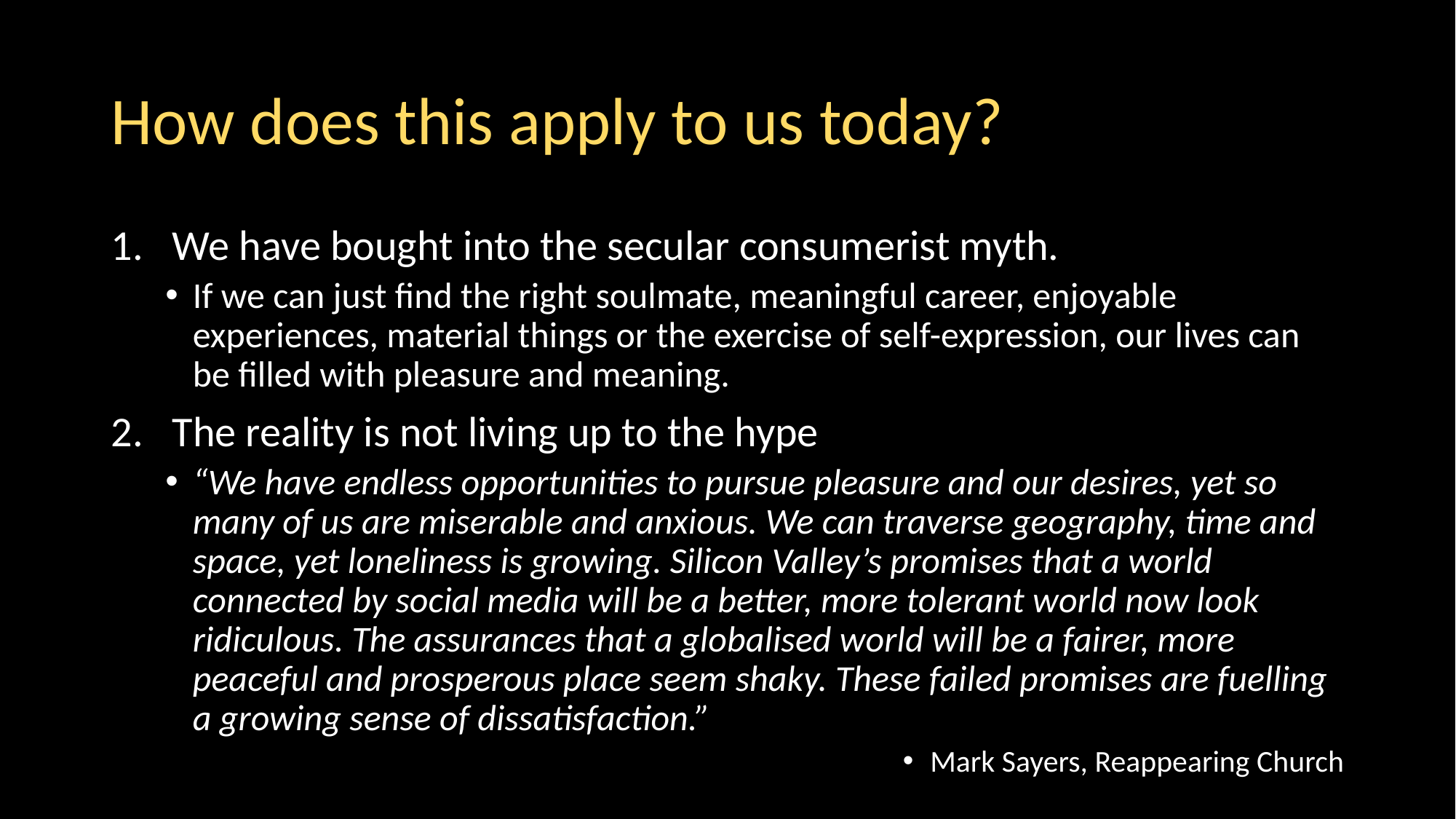

# How does this apply to us today?
We have bought into the secular consumerist myth.
If we can just find the right soulmate, meaningful career, enjoyable experiences, material things or the exercise of self-expression, our lives can be filled with pleasure and meaning.
The reality is not living up to the hype
“We have endless opportunities to pursue pleasure and our desires, yet so many of us are miserable and anxious. We can traverse geography, time and space, yet loneliness is growing. Silicon Valley’s promises that a world connected by social media will be a better, more tolerant world now look ridiculous. The assurances that a globalised world will be a fairer, more peaceful and prosperous place seem shaky. These failed promises are fuelling a growing sense of dissatisfaction.”
Mark Sayers, Reappearing Church